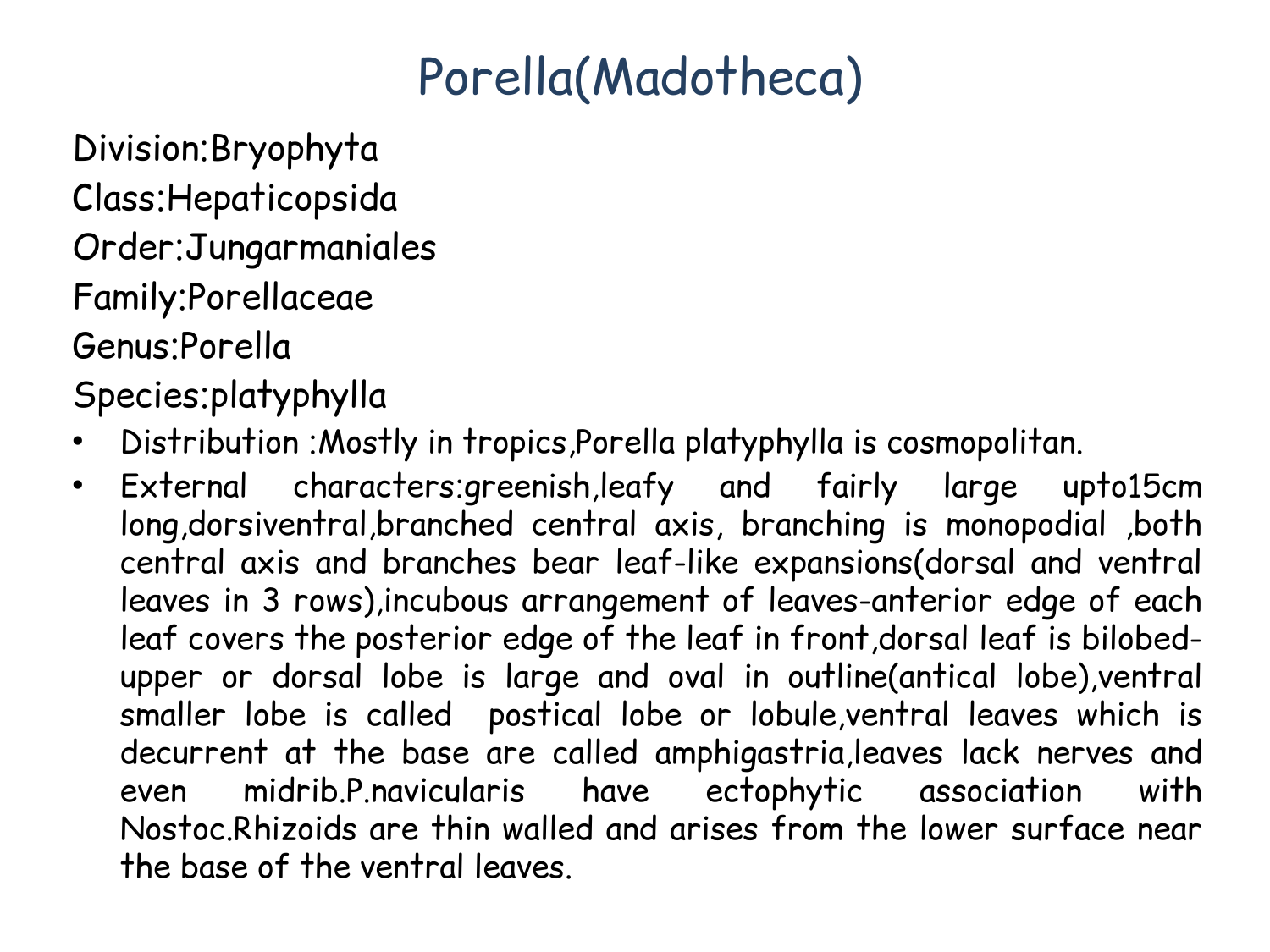

# Porella(Madotheca)
Division:Bryophyta
Class:Hepaticopsida
Order:Jungarmaniales
Family:Porellaceae
Genus:Porella
Species:platyphylla
Distribution :Mostly in tropics,Porella platyphylla is cosmopolitan.
External characters:greenish,leafy and fairly large upto15cm long,dorsiventral,branched central axis, branching is monopodial ,both central axis and branches bear leaf-like expansions(dorsal and ventral leaves in 3 rows),incubous arrangement of leaves-anterior edge of each leaf covers the posterior edge of the leaf in front,dorsal leaf is bilobed-upper or dorsal lobe is large and oval in outline(antical lobe),ventral smaller lobe is called  postical lobe or lobule,ventral leaves which is decurrent at the base are called amphigastria,leaves lack nerves and even midrib.P.navicularis have ectophytic association with Nostoc.Rhizoids are thin walled and arises from the lower surface near the base of the ventral leaves.